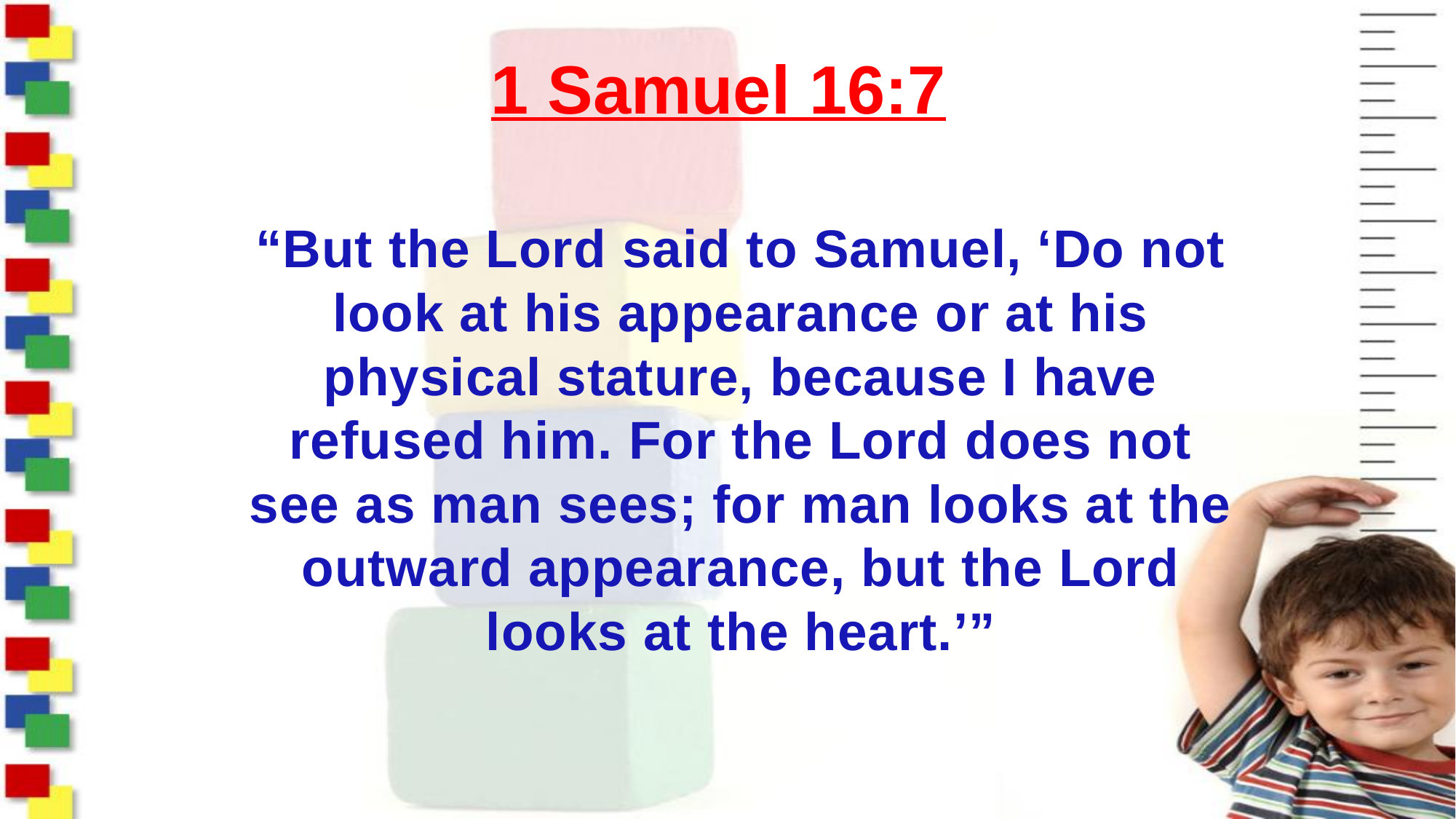

# 1 Samuel 16:7
“But the Lord said to Samuel, ‘Do not look at his appearance or at his physical stature, because I have refused him. For the Lord does not see as man sees; for man looks at the outward appearance, but the Lord looks at the heart.’”